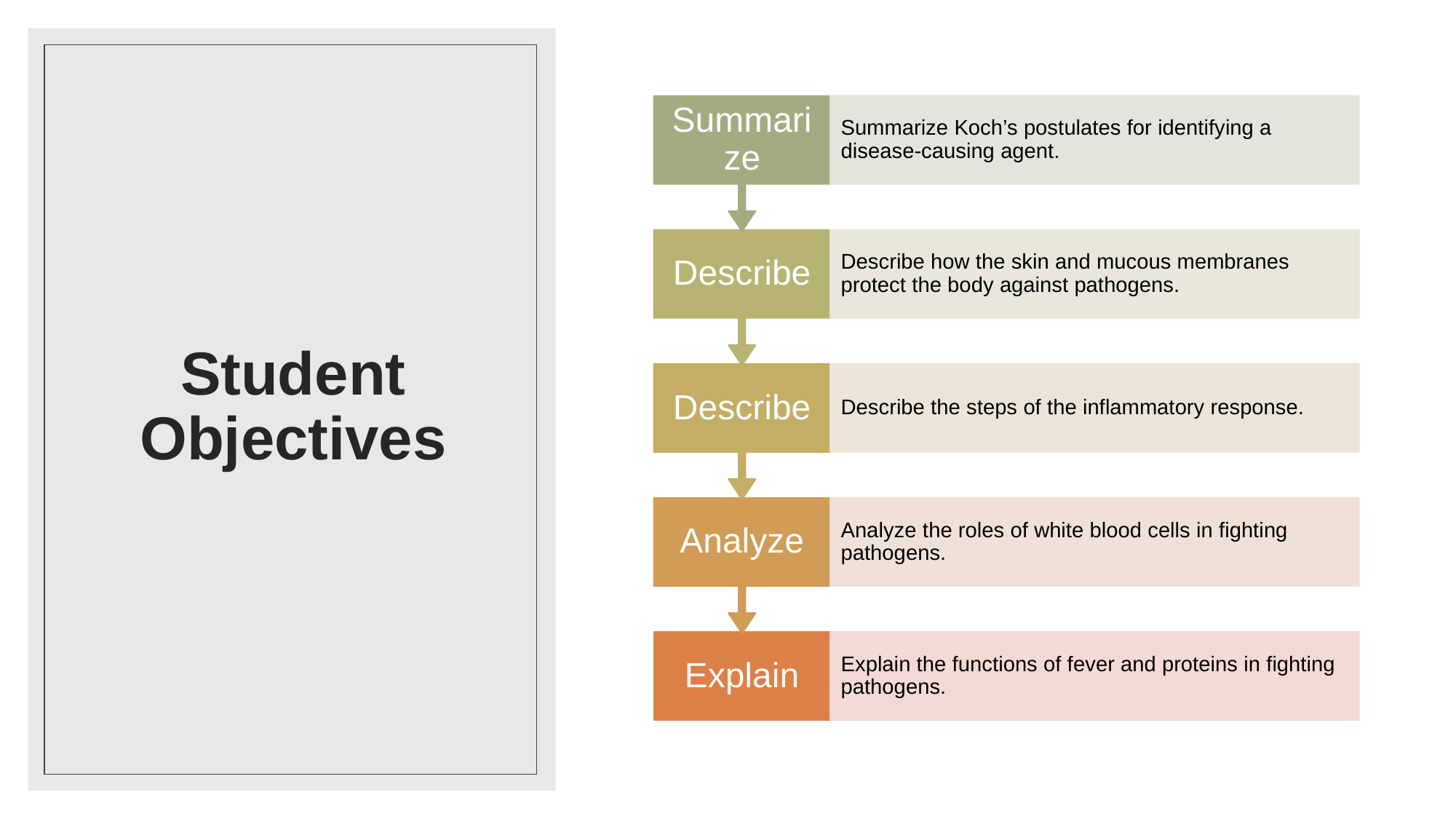

# Student Objectives
Explain
Explain the functions of fever and proteins in fighting pathogens.
Analyze
Analyze the roles of white blood cells in fighting pathogens.
Describe
Describe the steps of the inflammatory response.
Describe
Describe how the skin and mucous membranes protect the body against pathogens.
Summarize
Summarize Koch’s postulates for identifying a disease-causing agent.